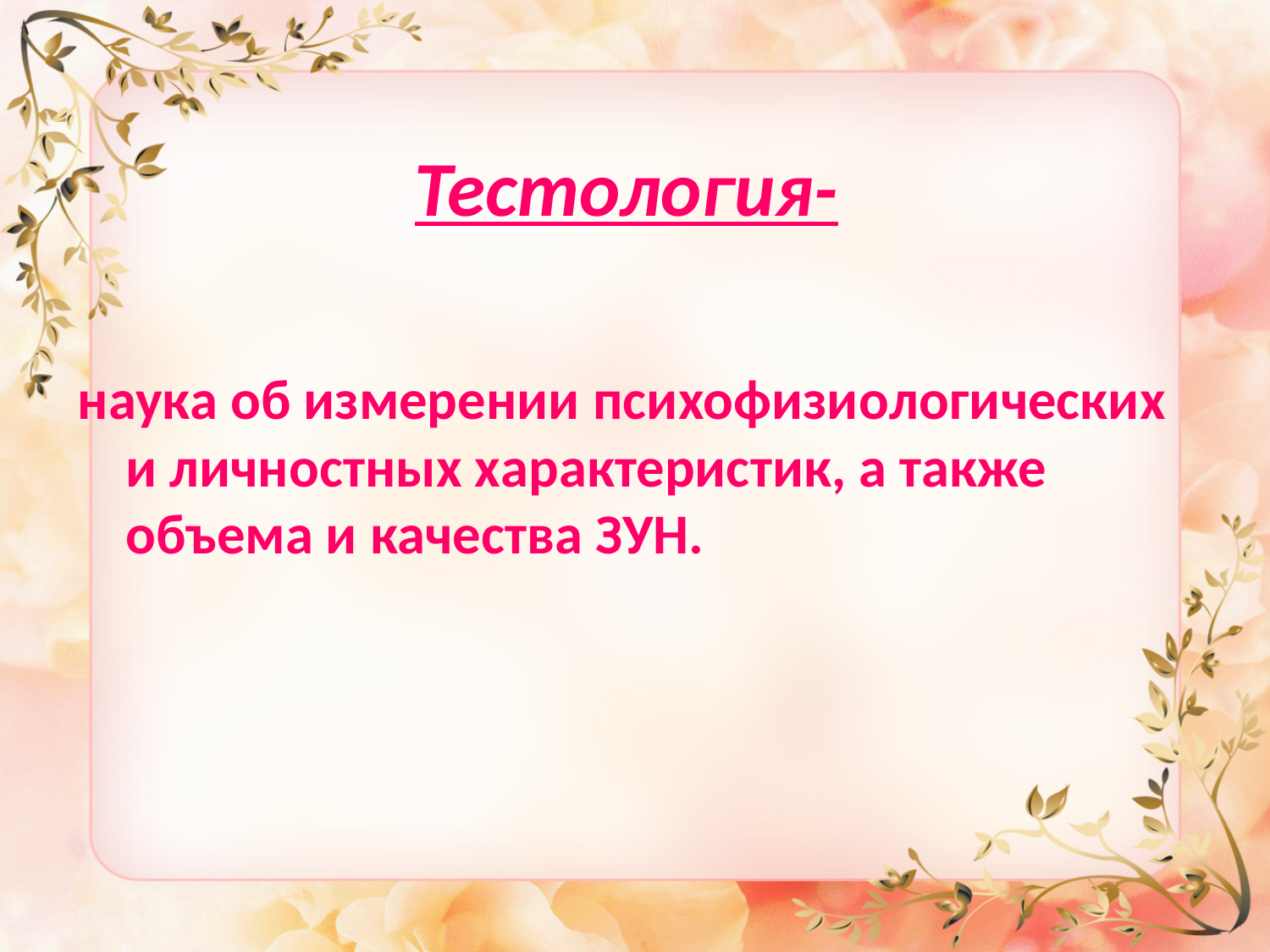

# Тестология-
наука об измерении психофизиологических и личностных характеристик, а также объема и качества ЗУН.